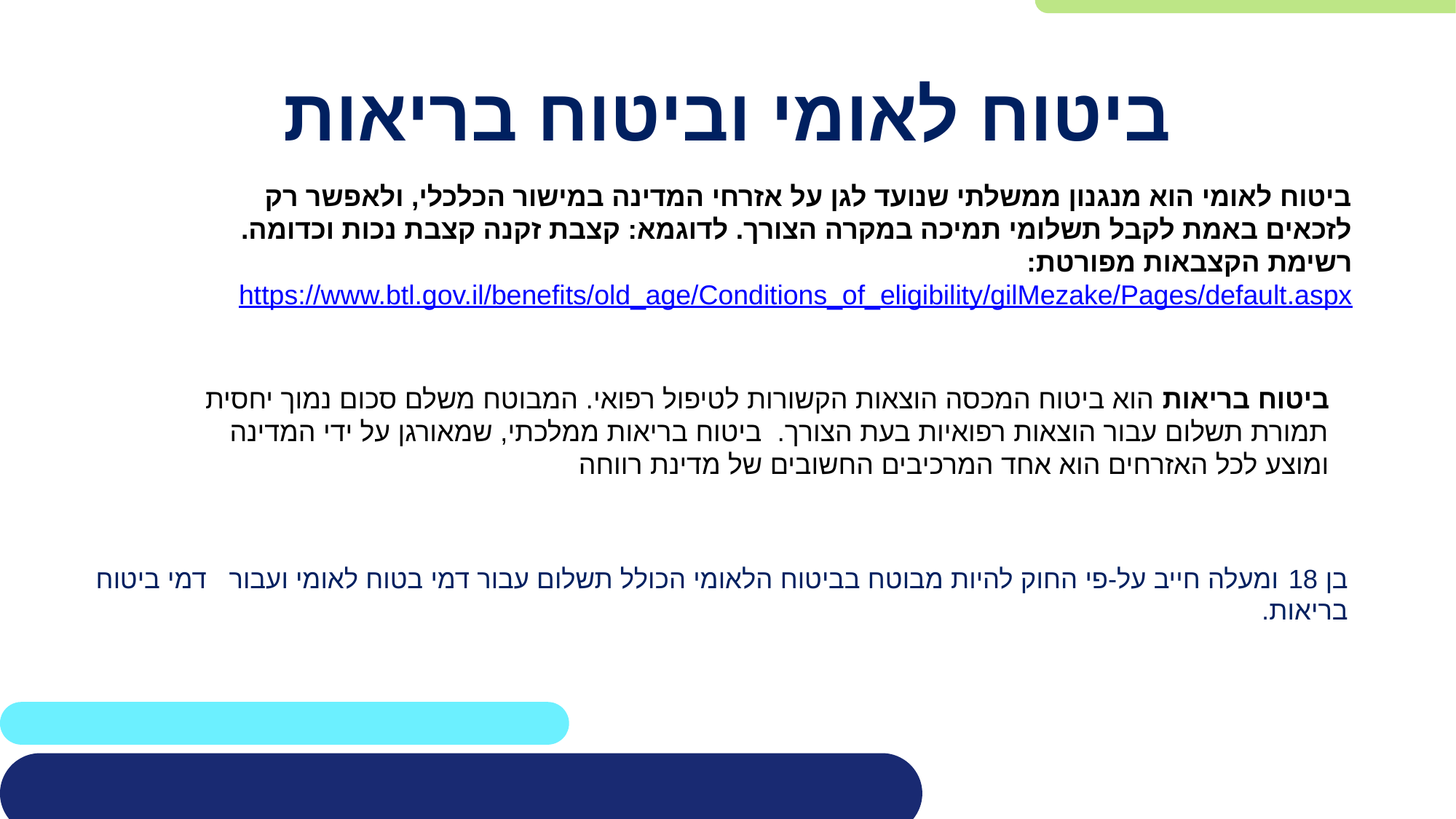

# ביטוח לאומי וביטוח בריאות
ביטוח לאומי הוא מנגנון ממשלתי שנועד לגן על אזרחי המדינה במישור הכלכלי, ולאפשר רק לזכאים באמת לקבל תשלומי תמיכה במקרה הצורך. לדוגמא: קצבת זקנה קצבת נכות וכדומה.
רשימת הקצבאות מפורטת:
https://www.btl.gov.il/benefits/old_age/Conditions_of_eligibility/gilMezake/Pages/default.aspx
ביטוח בריאות הוא ביטוח המכסה הוצאות הקשורות לטיפול רפואי. המבוטח משלם סכום נמוך יחסית  תמורת תשלום עבור הוצאות רפואיות בעת הצורך.  ביטוח בריאות ממלכתי, שמאורגן על ידי המדינה ומוצע לכל האזרחים הוא אחד המרכיבים החשובים של מדינת רווחה
בן 18 ומעלה חייב על-פי החוק להיות מבוטח בביטוח הלאומי הכולל תשלום עבור דמי בטוח לאומי ועבור   דמי ביטוח בריאות.